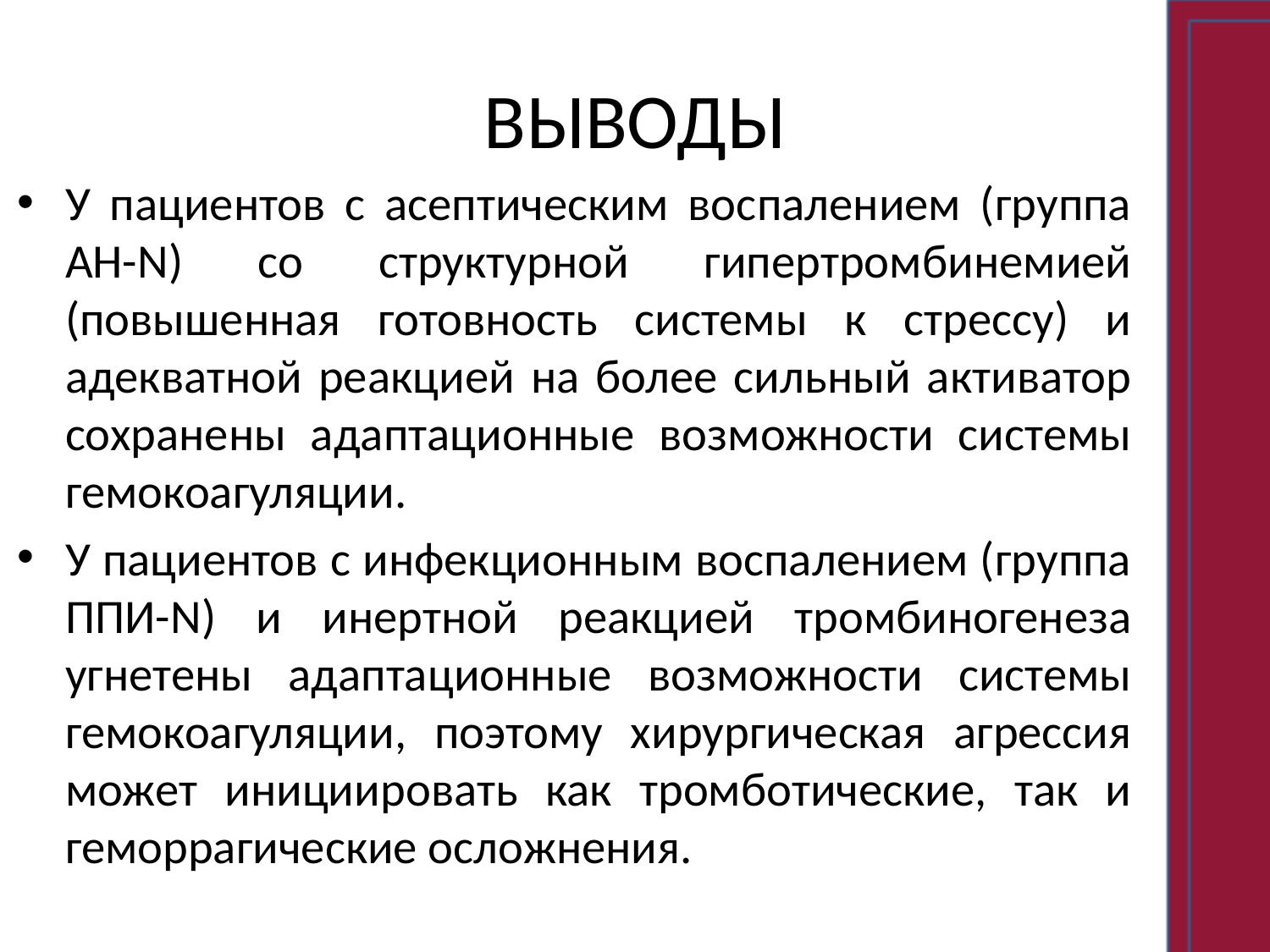

# ВЫВОДЫ
У пациентов с асептическим воспалением (группа АН-N) cо структурной гипертромбинемией (повышенная готовность системы к стрессу) и адекватной реакцией на более сильный активатор сохранены адаптационные возможности системы гемокоагуляции.
У пациентов с инфекционным воспалением (группа ППИ-N) и инертной реакцией тромбиногенеза угнетены адаптационные возможности системы гемокоагуляции, поэтому хирургическая агрессия может инициировать как тромботические, так и геморрагические осложнения.